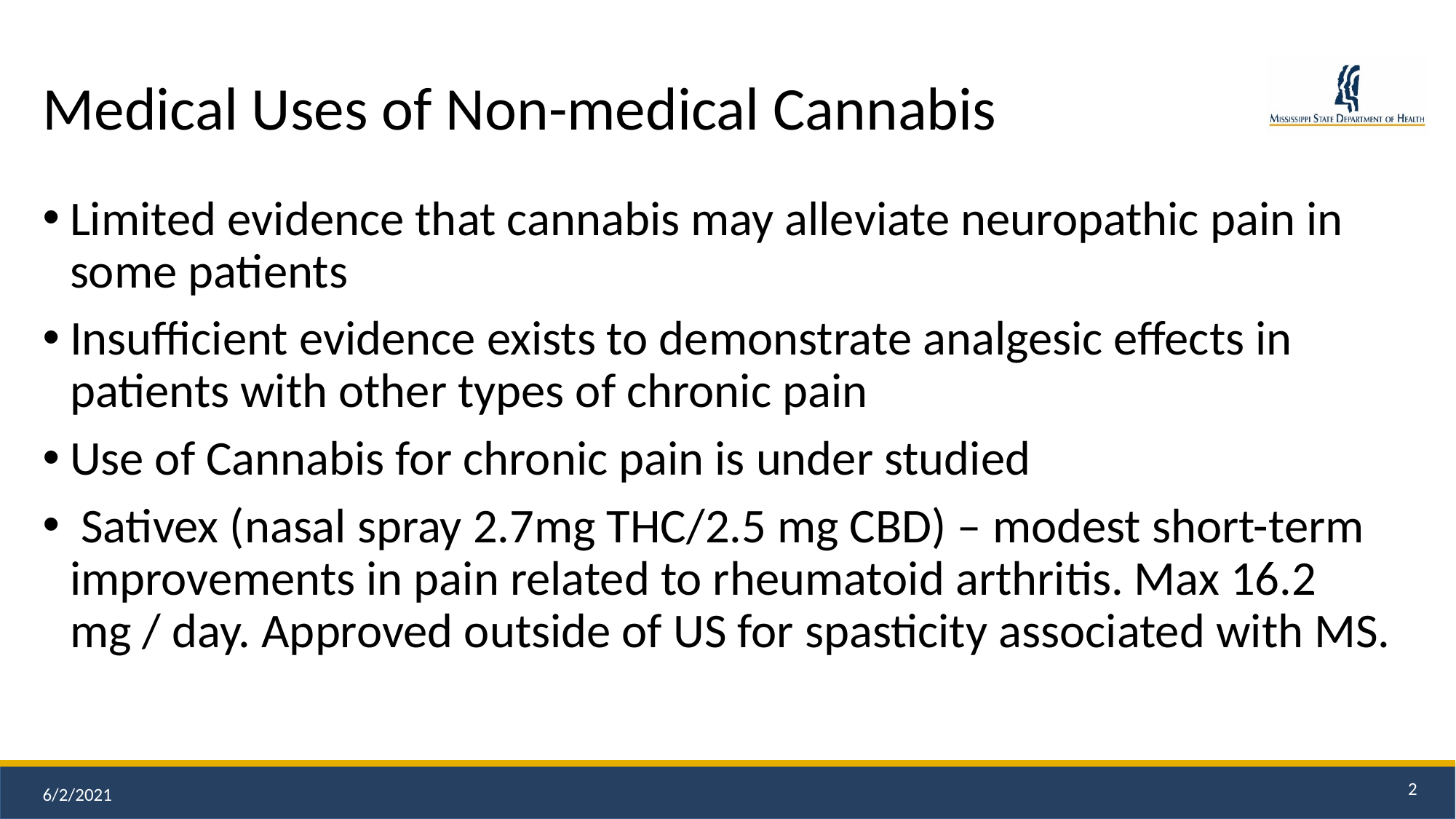

# Medical Uses of Non-medical Cannabis
Limited evidence that cannabis may alleviate neuropathic pain in some patients
Insufficient evidence exists to demonstrate analgesic effects in patients with other types of chronic pain
Use of Cannabis for chronic pain is under studied
 Sativex (nasal spray 2.7mg THC/2.5 mg CBD) – modest short-term improvements in pain related to rheumatoid arthritis. Max 16.2 mg / day. Approved outside of US for spasticity associated with MS.
2

6/2/2021